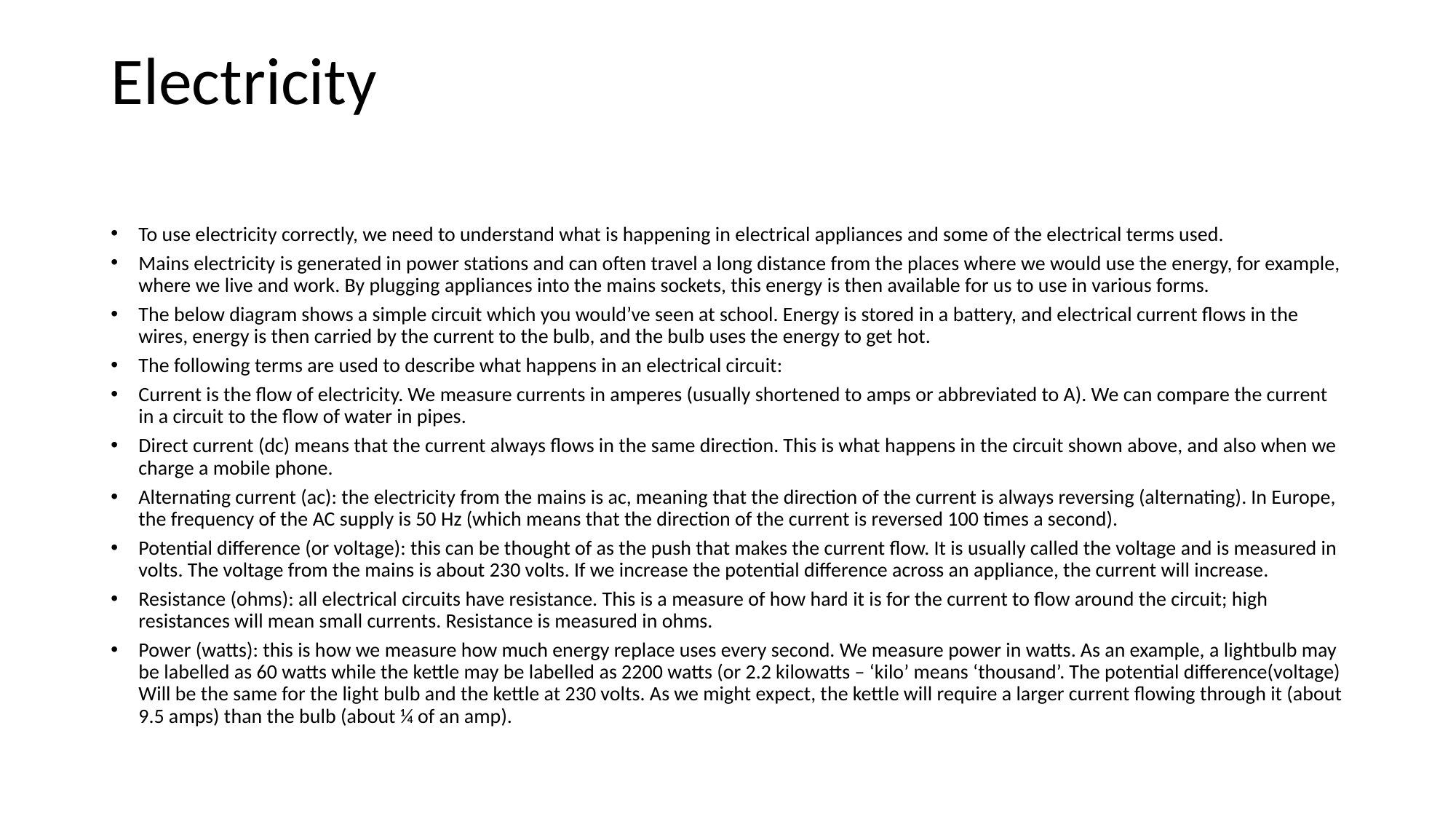

# Electricity
To use electricity correctly, we need to understand what is happening in electrical appliances and some of the electrical terms used.
Mains electricity is generated in power stations and can often travel a long distance from the places where we would use the energy, for example, where we live and work. By plugging appliances into the mains sockets, this energy is then available for us to use in various forms.
The below diagram shows a simple circuit which you would’ve seen at school. Energy is stored in a battery, and electrical current flows in the wires, energy is then carried by the current to the bulb, and the bulb uses the energy to get hot.
The following terms are used to describe what happens in an electrical circuit:
Current is the flow of electricity. We measure currents in amperes (usually shortened to amps or abbreviated to A). We can compare the current in a circuit to the flow of water in pipes.
Direct current (dc) means that the current always flows in the same direction. This is what happens in the circuit shown above, and also when we charge a mobile phone.
Alternating current (ac): the electricity from the mains is ac, meaning that the direction of the current is always reversing (alternating). In Europe, the frequency of the AC supply is 50 Hz (which means that the direction of the current is reversed 100 times a second).
Potential difference (or voltage): this can be thought of as the push that makes the current flow. It is usually called the voltage and is measured in volts. The voltage from the mains is about 230 volts. If we increase the potential difference across an appliance, the current will increase.
Resistance (ohms): all electrical circuits have resistance. This is a measure of how hard it is for the current to flow around the circuit; high resistances will mean small currents. Resistance is measured in ohms.
Power (watts): this is how we measure how much energy replace uses every second. We measure power in watts. As an example, a lightbulb may be labelled as 60 watts while the kettle may be labelled as 2200 watts (or 2.2 kilowatts – ‘kilo’ means ‘thousand’. The potential difference(voltage) Will be the same for the light bulb and the kettle at 230 volts. As we might expect, the kettle will require a larger current flowing through it (about 9.5 amps) than the bulb (about ¼ of an amp).